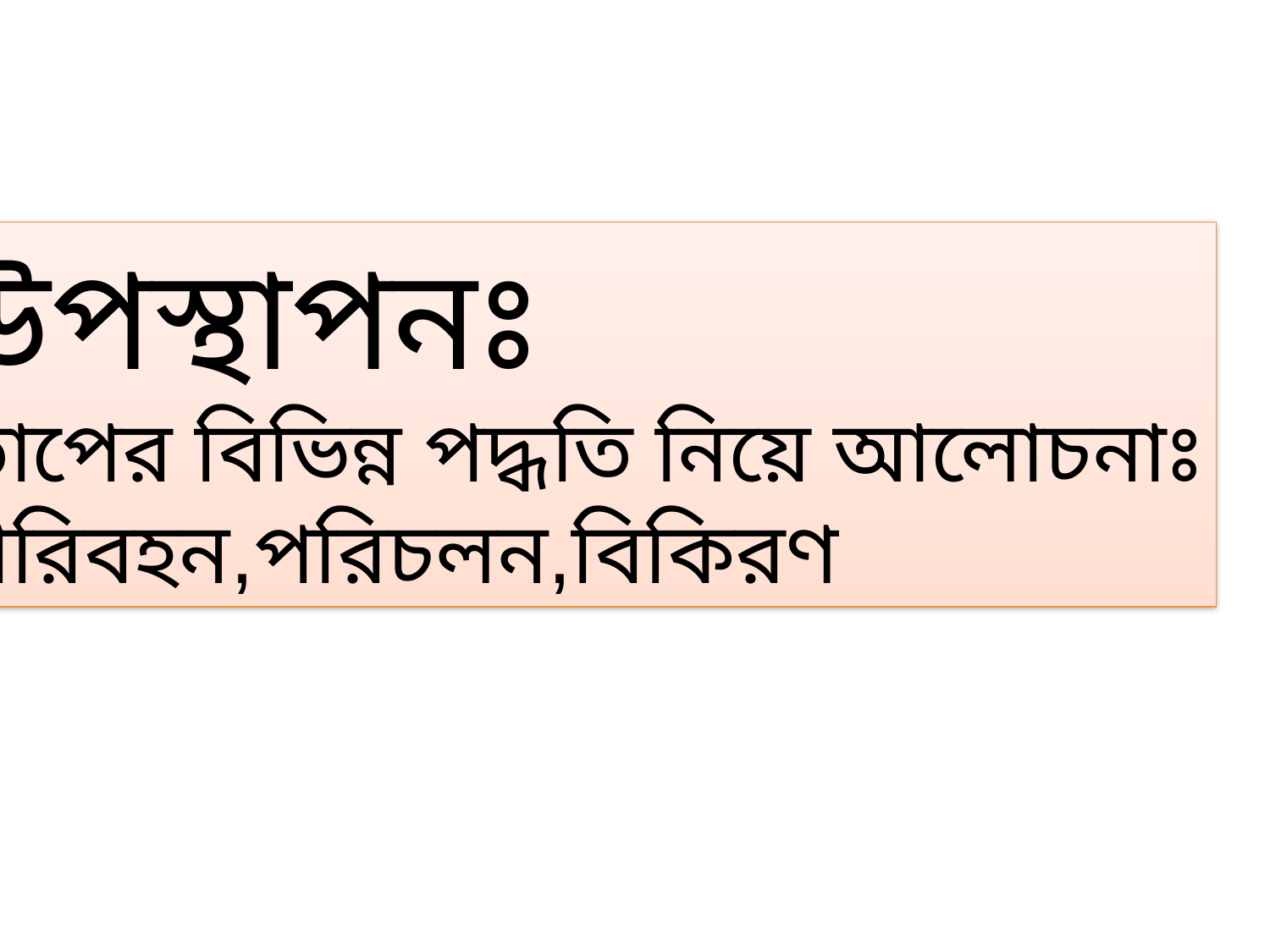

উপস্থাপনঃ
তাপের বিভিন্ন পদ্ধতি নিয়ে আলোচনাঃ
পরিবহন,পরিচলন,বিকিরণ